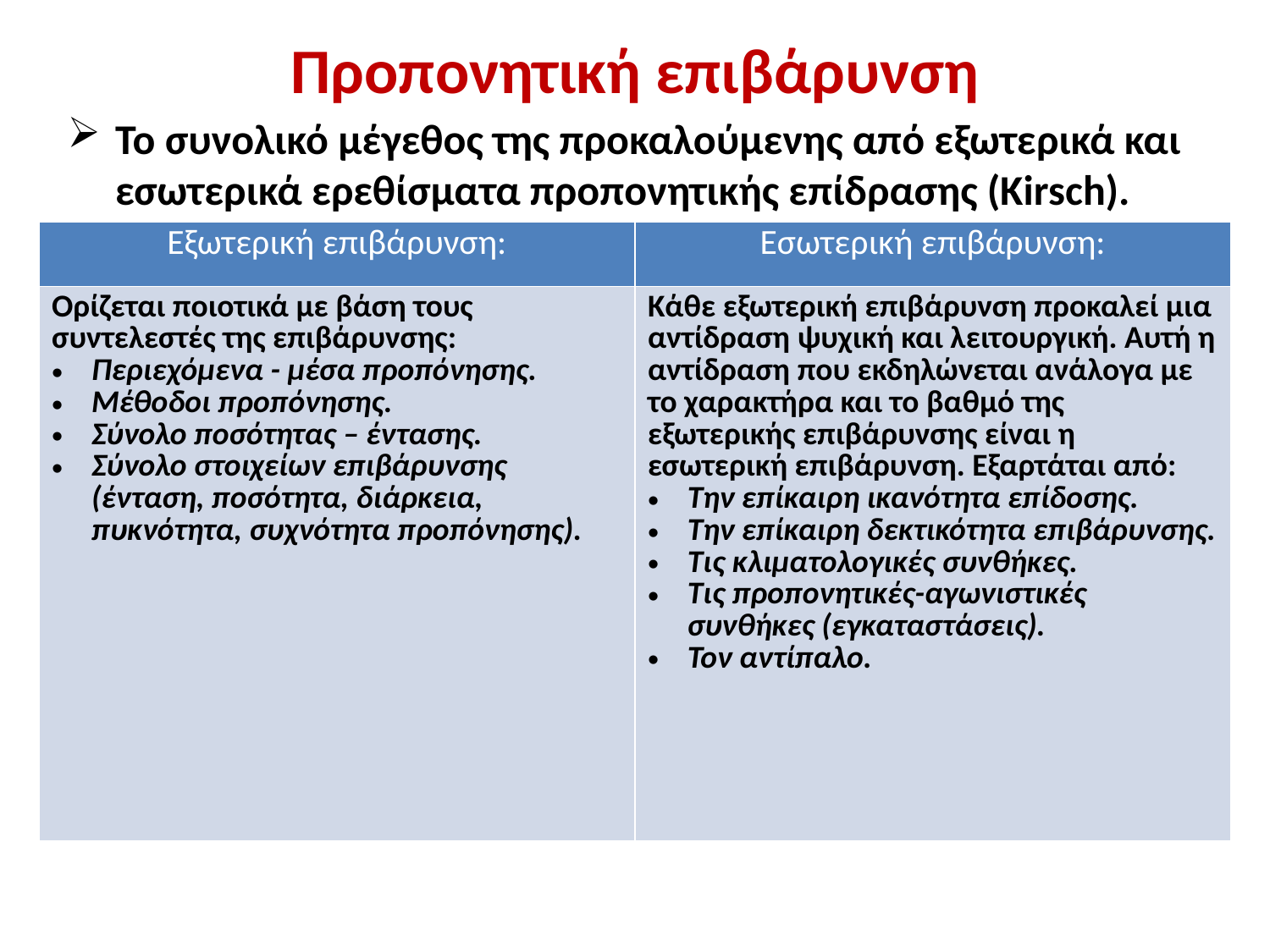

# Προπονητική επιβάρυνση
Το συνολικό μέγεθος της προκαλούμενης από εξωτερικά και εσωτερικά ερεθίσματα προπονητικής επίδρασης (Kirsch).
| Εξωτερική επιβάρυνση: | Εσωτερική επιβάρυνση: |
| --- | --- |
| Ορίζεται ποιοτικά με βάση τους συντελεστές της επιβάρυνσης: Περιεχόμενα - μέσα προπόνησης. Μέθοδοι προπόνησης. Σύνολο ποσότητας – έντασης. Σύνολο στοιχείων επιβάρυνσης (ένταση, ποσότητα, διάρκεια, πυκνότητα, συχνότητα προπόνησης). | Κάθε εξωτερική επιβάρυνση προκαλεί μια αντίδραση ψυχική και λειτουργική. Αυτή η αντίδραση που εκδηλώνεται ανάλογα με το χαρακτήρα και το βαθμό της εξωτερικής επιβάρυνσης είναι η εσωτερική επιβάρυνση. Εξαρτάται από: Την επίκαιρη ικανότητα επίδοσης. Την επίκαιρη δεκτικότητα επιβάρυνσης. Τις κλιματολογικές συνθήκες. Τις προπονητικές-αγωνιστικές συνθήκες (εγκαταστάσεις). Τον αντίπαλο. |